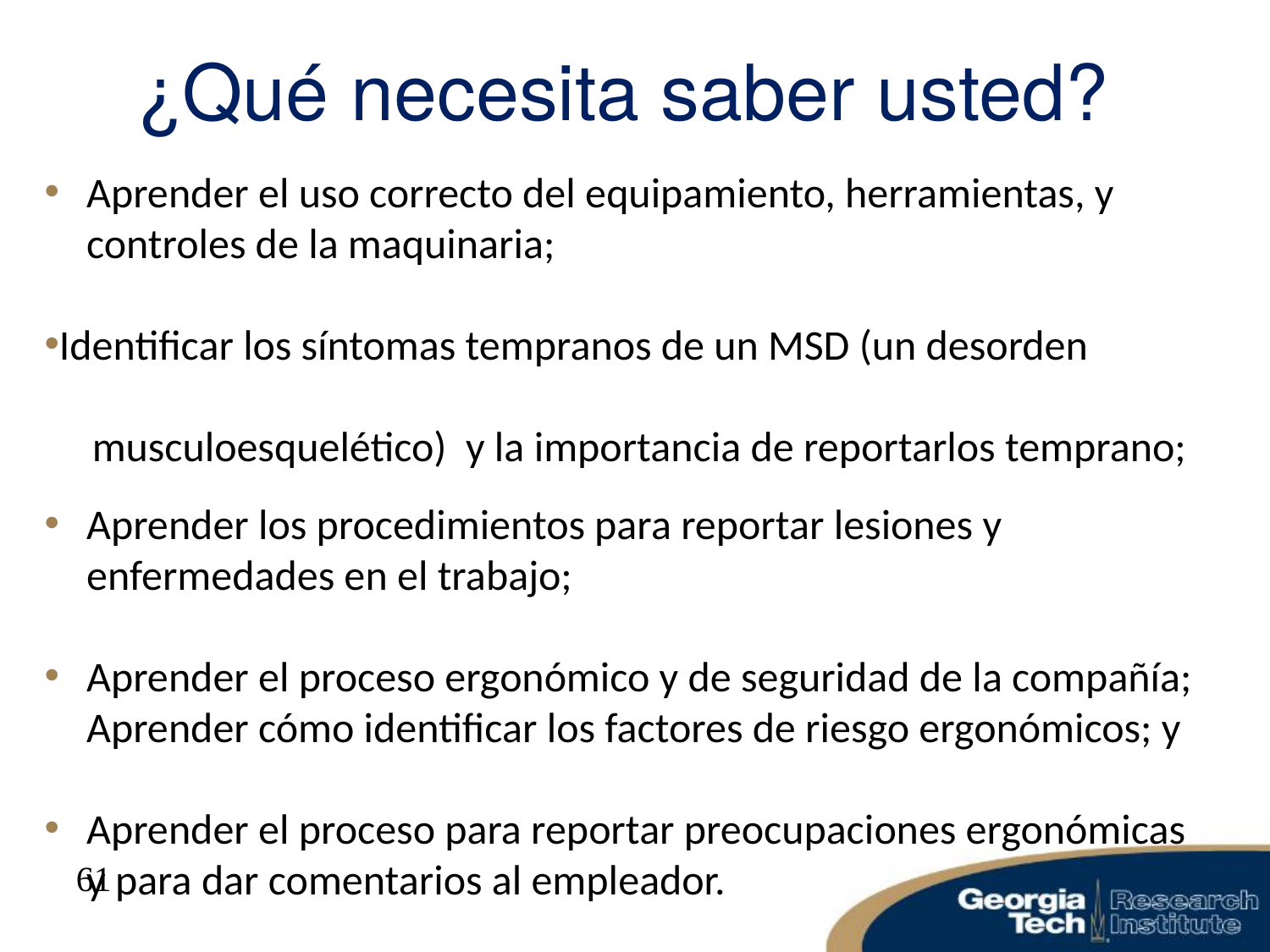

# ¿Qué necesita saber usted?
Aprender el uso correcto del equipamiento, herramientas, y  controles de la maquinaria;
Identificar los síntomas tempranos de un MSD (un desorden
     musculoesquelético)  y la importancia de reportarlos temprano;
Aprender los procedimientos para reportar lesiones y enfermedades en el trabajo;
Aprender el proceso ergonómico y de seguridad de la compañía;
Aprender cómo identificar los factores de riesgo ergonómicos; y
Aprender el proceso para reportar preocupaciones ergonómicas y para dar comentarios al empleador.
61